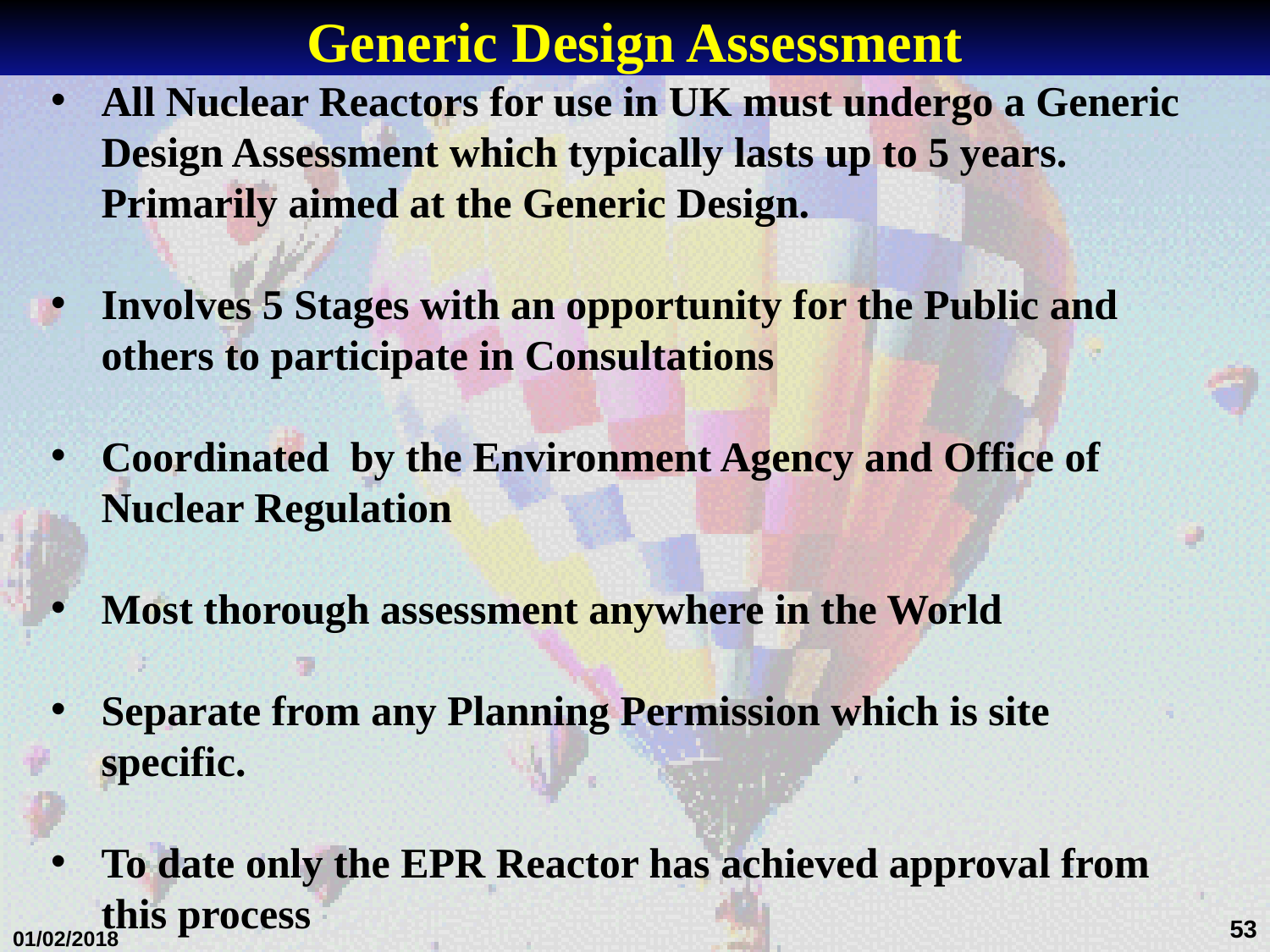

Generic Design Assessment
All Nuclear Reactors for use in UK must undergo a Generic Design Assessment which typically lasts up to 5 years.    Primarily aimed at the Generic Design.

Involves 5 Stages with an opportunity for the Public and others to participate in Consultations

Coordinated  by the Environment Agency and Office of Nuclear Regulation

Most thorough assessment anywhere in the World

Separate from any Planning Permission which is site specific.

To date only the EPR Reactor has achieved approval from this process
53
01/02/2018